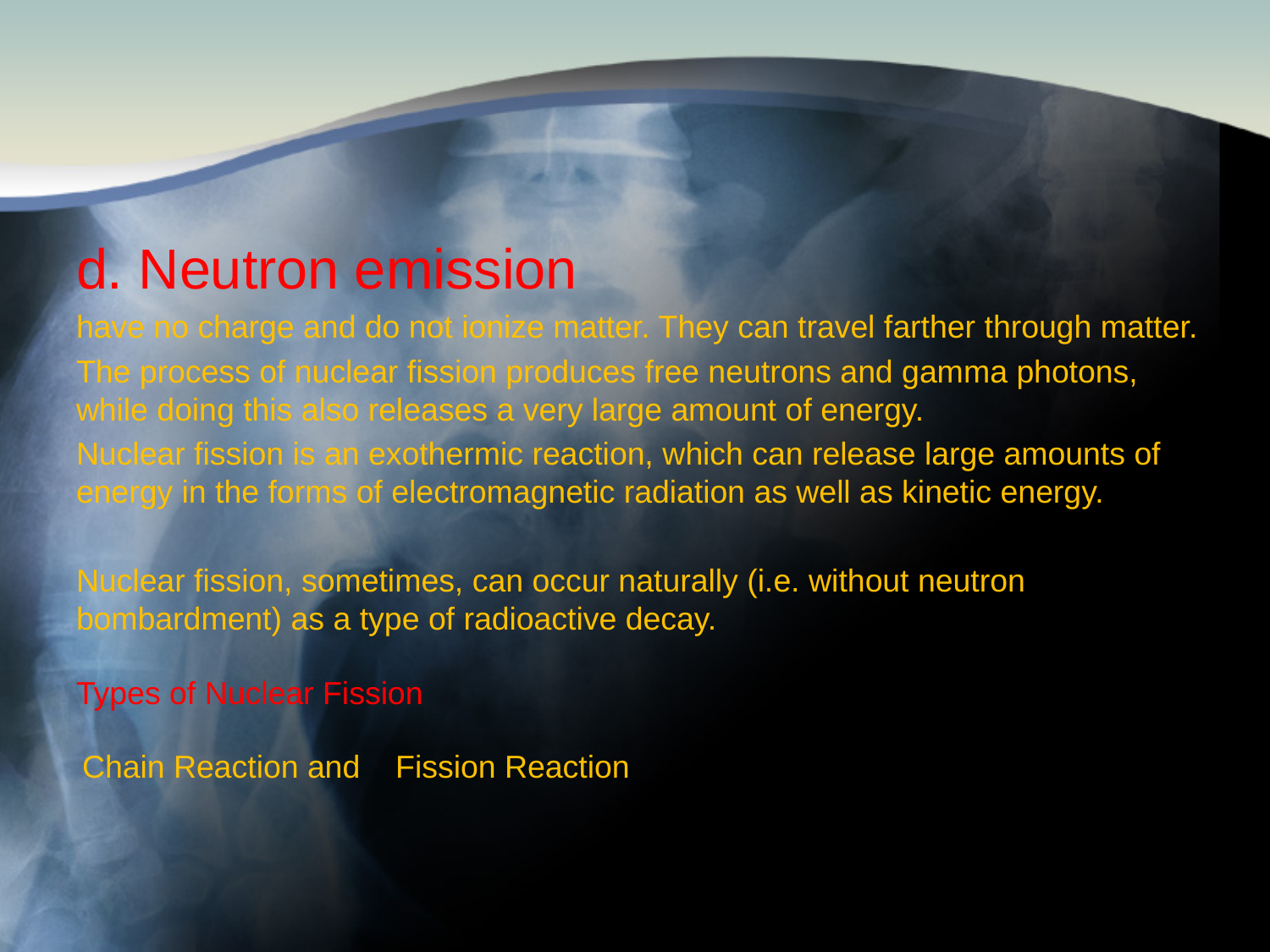

d. Neutron emission
have no charge and do not ionize matter. They can travel farther through matter.
The process of nuclear fission produces free neutrons and gamma photons, while doing this also releases a very large amount of energy.
Nuclear fission is an exothermic reaction, which can release large amounts of energy in the forms of electromagnetic radiation as well as kinetic energy.

Nuclear fission, sometimes, can occur naturally (i.e. without neutron bombardment) as a type of radioactive decay.

Types of Nuclear Fission

 Chain Reaction and    Fission Reaction